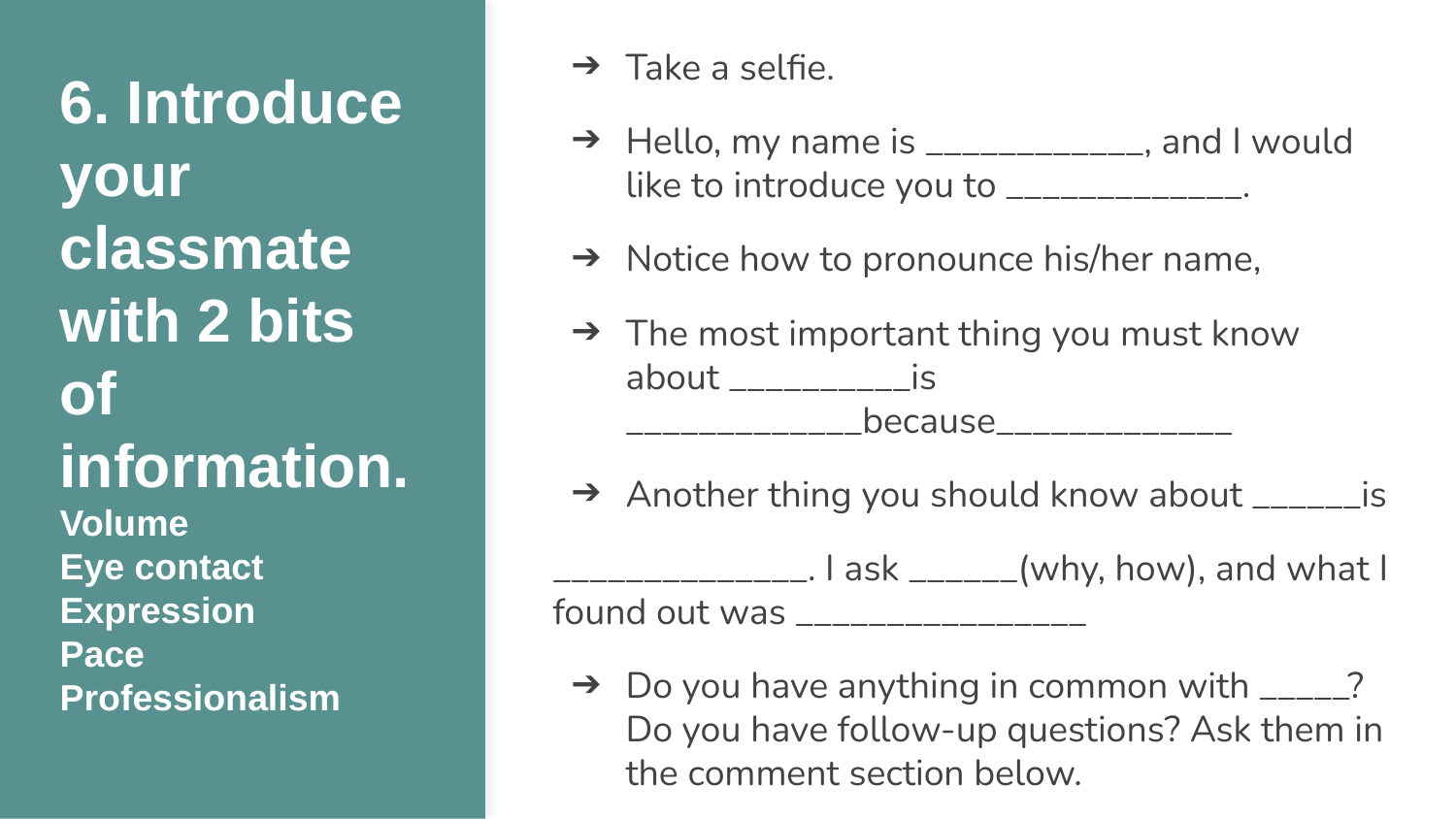

Take a selfie.
Hello, my name is ____________, and I would like to introduce you to _____________.
Notice how to pronounce his/her name,
The most important thing you must know about __________is _____________because_____________
Another thing you should know about ______is
______________. I ask ______(why, how), and what I found out was ________________
Do you have anything in common with _____? Do you have follow-up questions? Ask them in the comment section below.
# 6. Introduce your classmate with 2 bits of information.
Volume
Eye contact
Expression
Pace
Professionalism